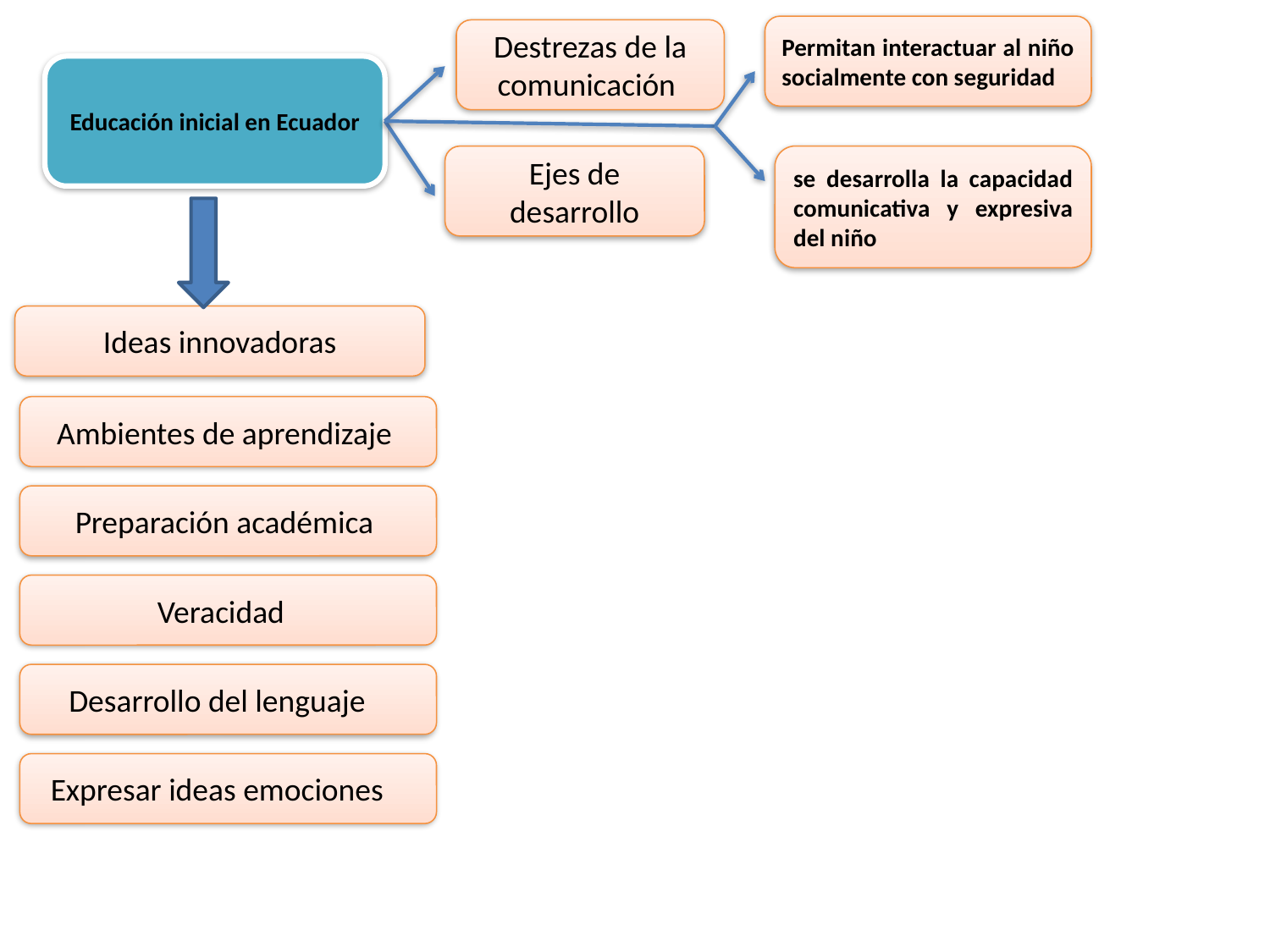

Permitan interactuar al niño socialmente con seguridad
Destrezas de la comunicación
Educación inicial en Ecuador
Ejes de desarrollo
se desarrolla la capacidad comunicativa y expresiva del niño

Ideas innovadoras
Ambientes de aprendizaje
Preparación académica
Veracidad
Desarrollo del lenguaje
Expresar ideas emociones